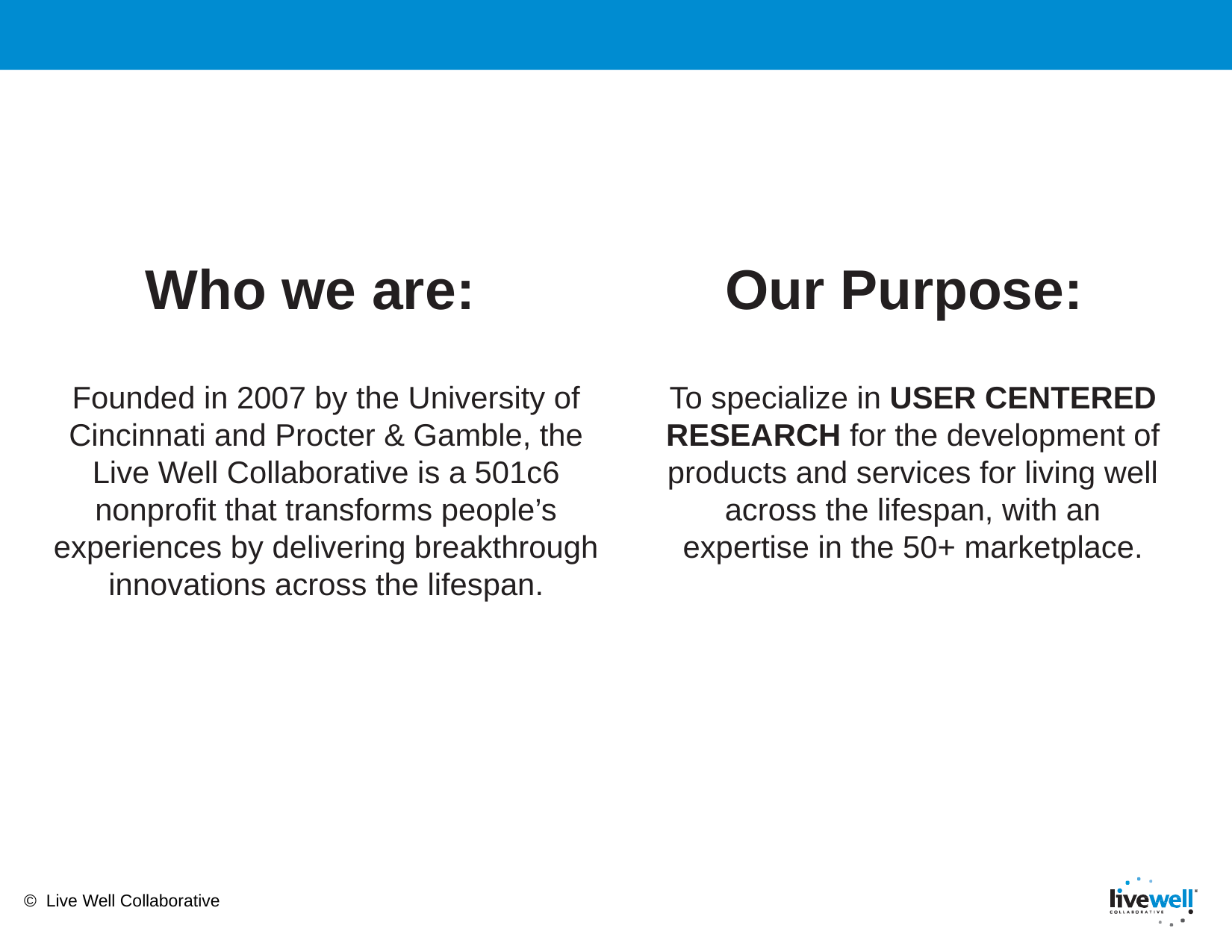

Who we are:
Our Purpose:
Founded in 2007 by the University of Cincinnati and Procter & Gamble, the Live Well Collaborative is a 501c6 nonprofit that transforms people’s experiences by delivering breakthrough innovations across the lifespan.
To specialize in USER CENTERED RESEARCH for the development of products and services for living well across the lifespan, with an expertise in the 50+ marketplace.

©  Live Well Collaborative